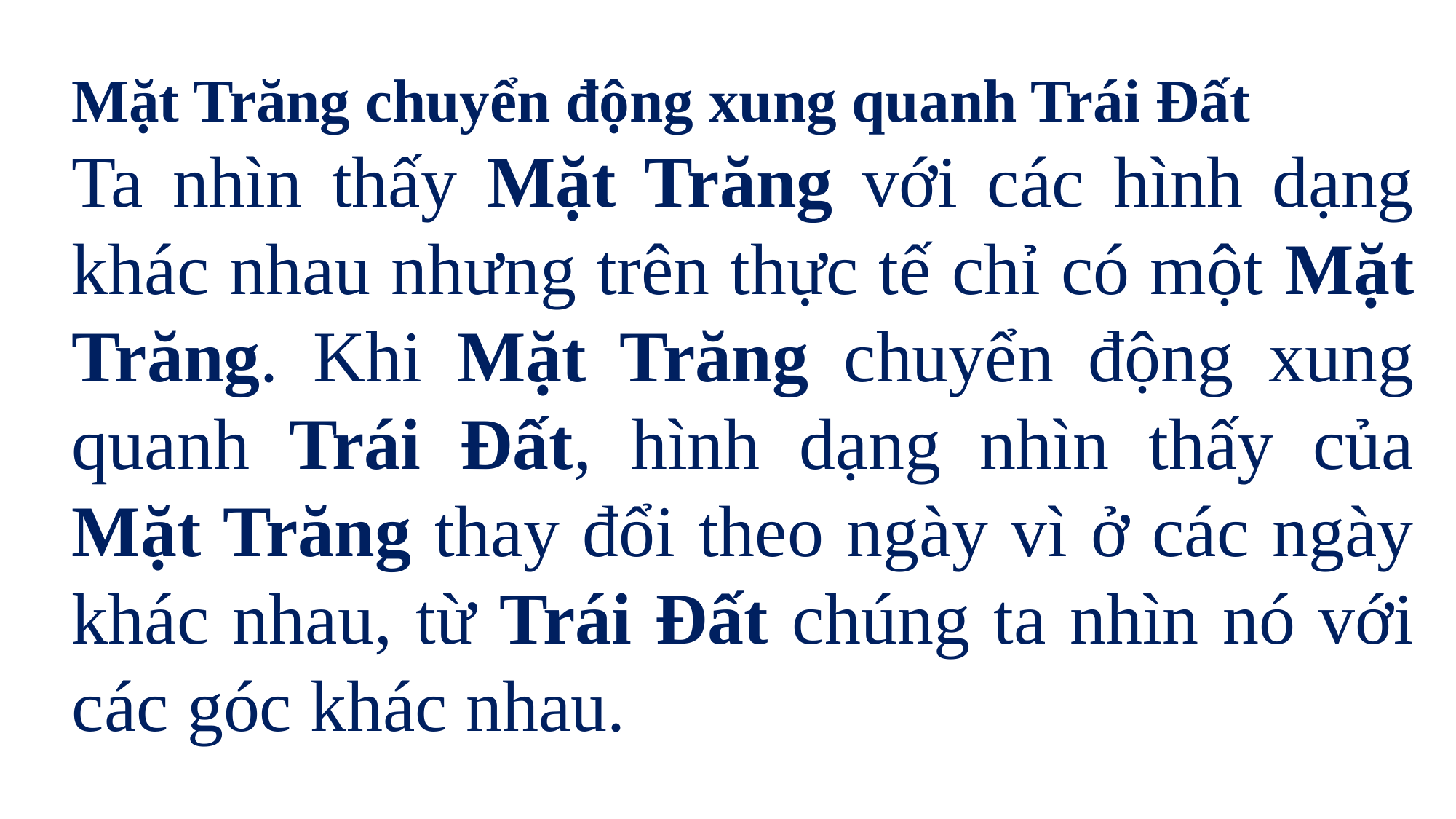

Mặt Trăng chuyển động xung quanh Trái Đất
Ta nhìn thấy Mặt Trăng với các hình dạng khác nhau nhưng trên thực tế chỉ có một Mặt Trăng. Khi Mặt Trăng chuyển động xung quanh Trái Đất, hình dạng nhìn thấy của Mặt Trăng thay đổi theo ngày vì ở các ngày khác nhau, từ Trái Đất chúng ta nhìn nó với các góc khác nhau.